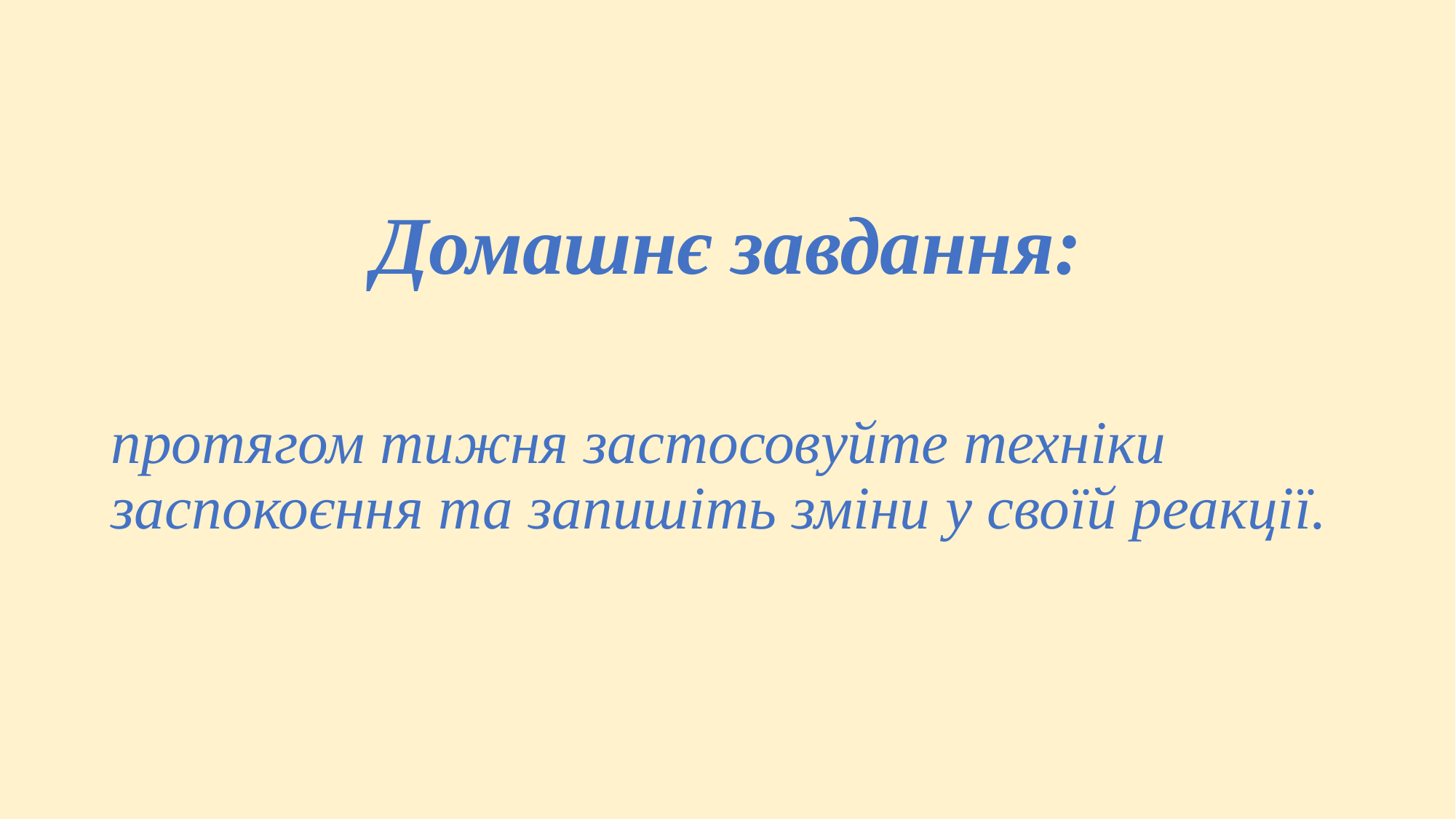

Домашнє завдання:

протягом тижня застосовуйте техніки заспокоєння та запишіть зміни у своїй реакції.